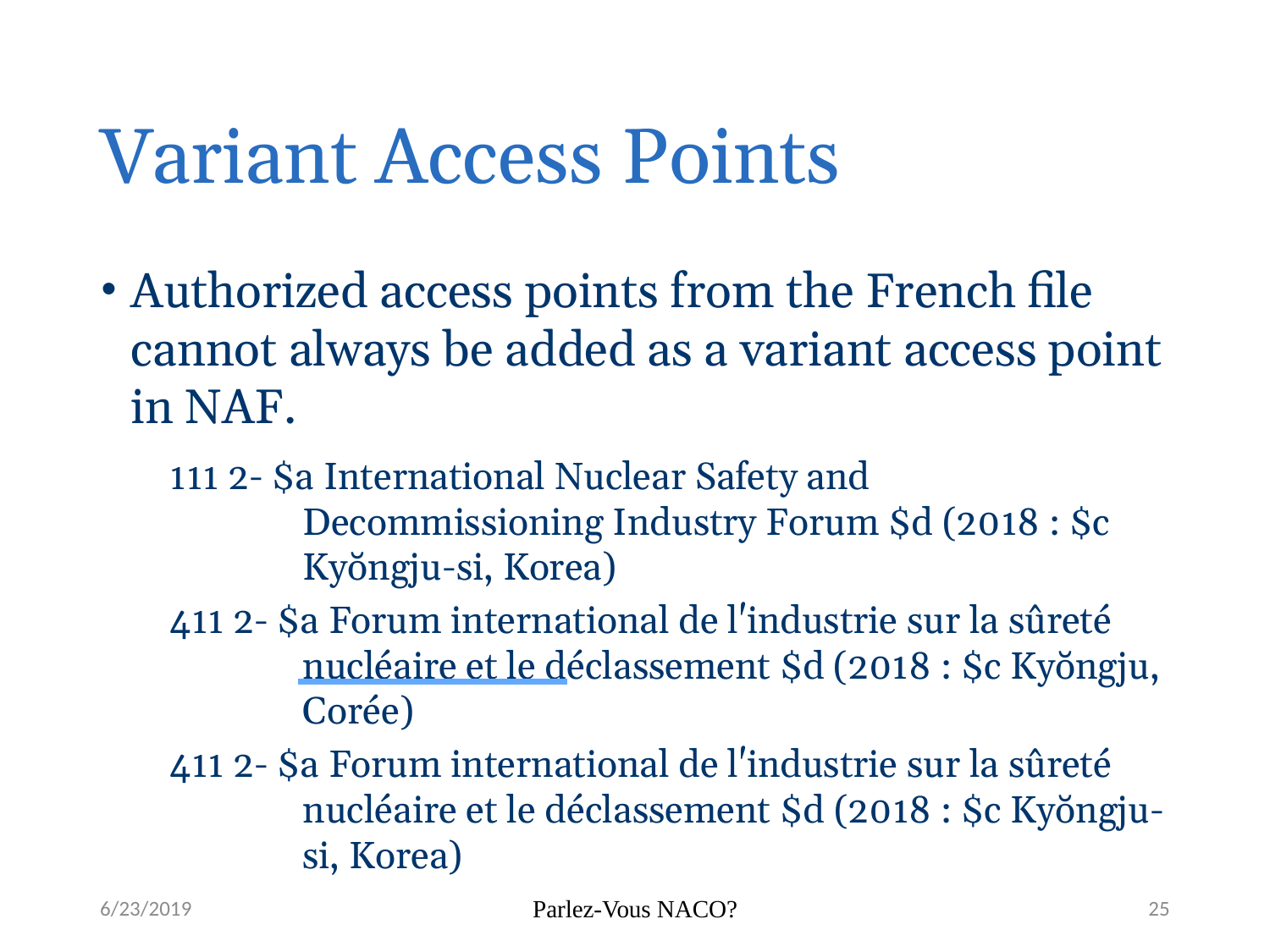

# Variant Access Points
Authorized access points from the French file cannot always be added as a variant access point in NAF.
111 2- $a International Nuclear Safety and Decommissioning Industry Forum $d (2018 : $c Kyŏngju-si, Korea)
411 2- $a Forum international de l'industrie sur la sûreté nucléaire et le déclassement $d (2018 : $c Kyŏngju, Corée)
411 2- $a Forum international de l'industrie sur la sûreté nucléaire et le déclassement $d (2018 : $c Kyŏngju-si, Korea)
6/23/2019
Parlez-Vous NACO?
25